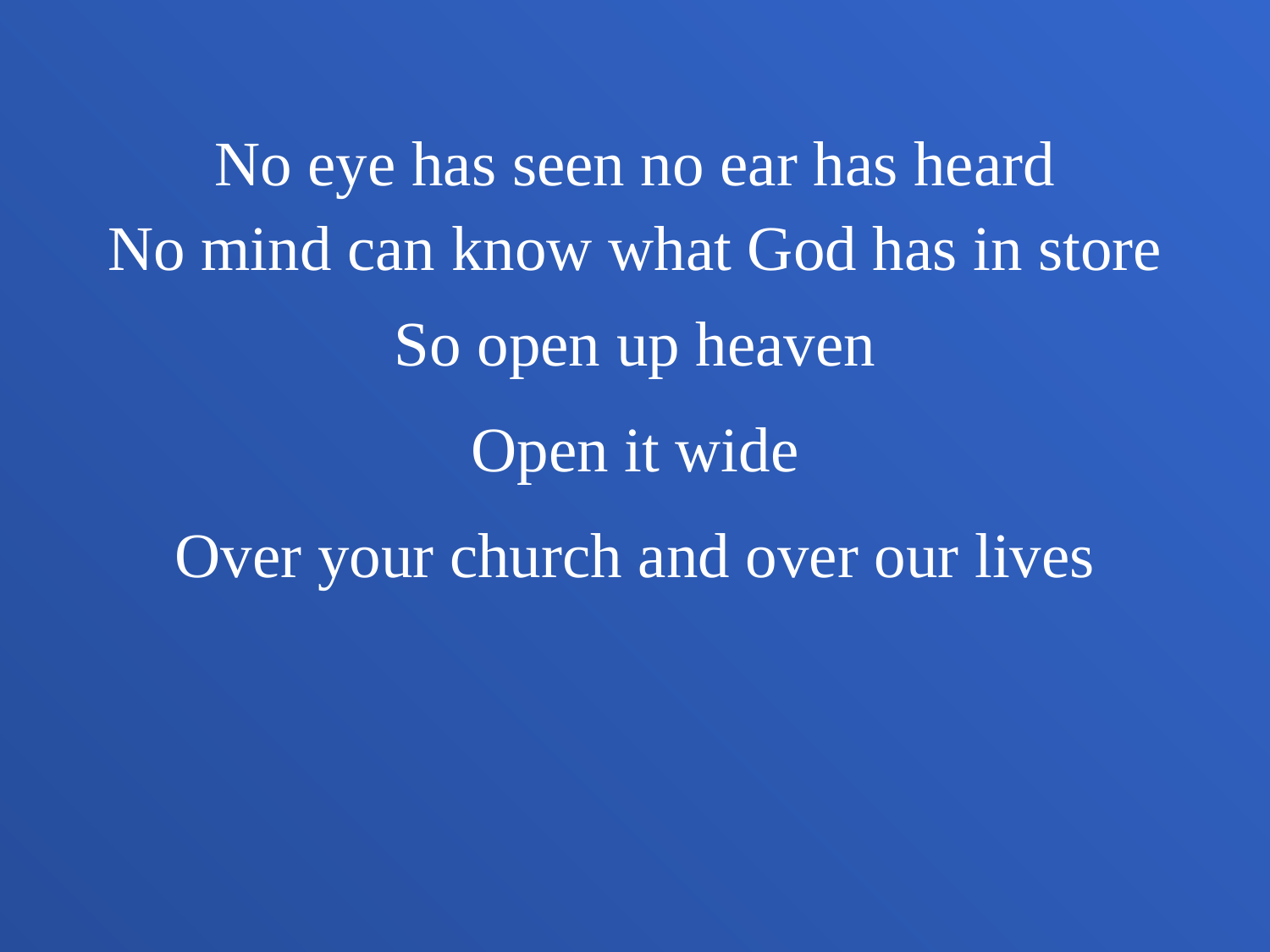

No eye has seen no ear has heard
No mind can know what God has in store
So open up heaven
Open it wide
Over your church and over our lives